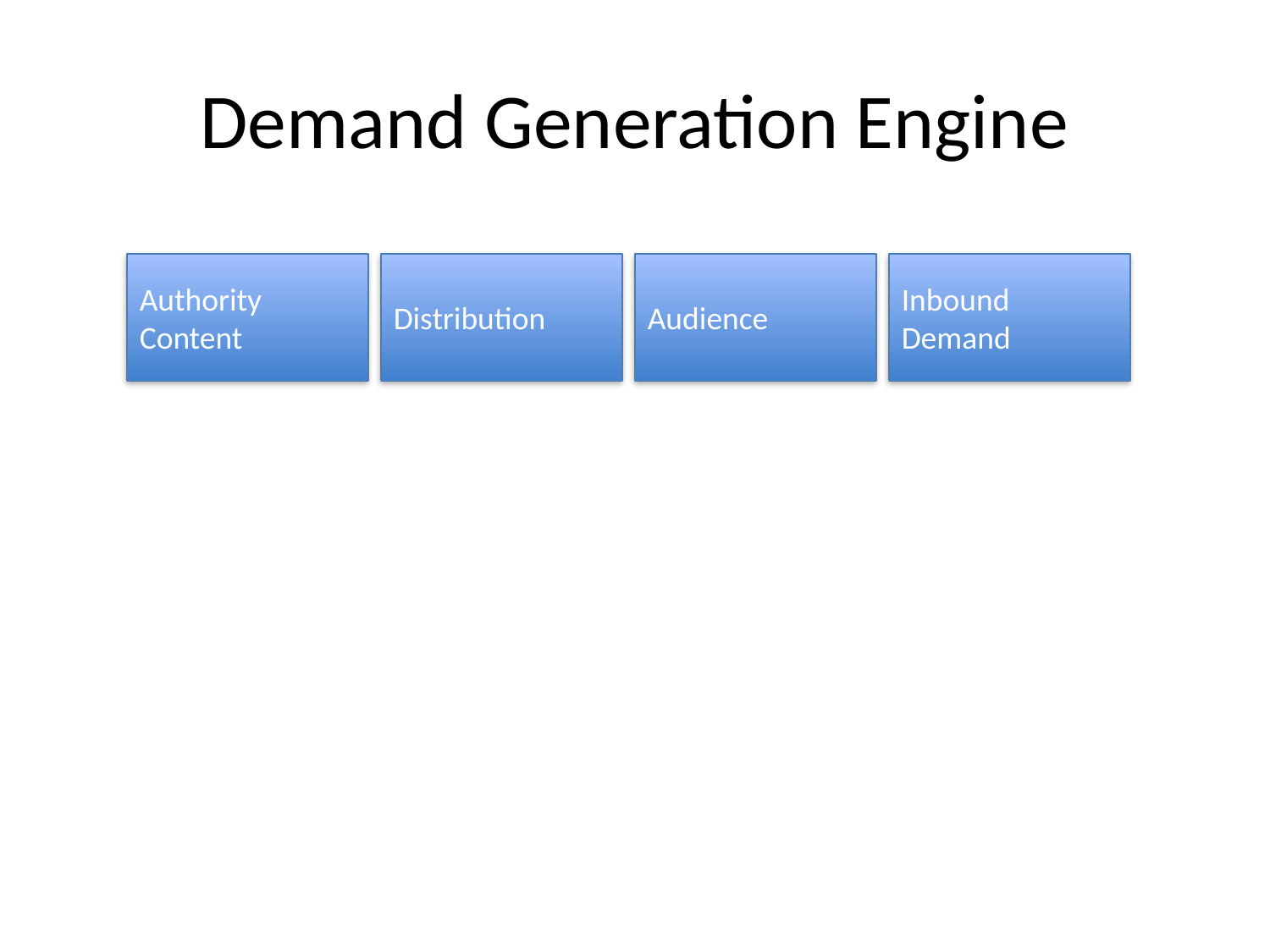

# Demand Generation Engine
Authority Content
Distribution
Audience
Inbound Demand